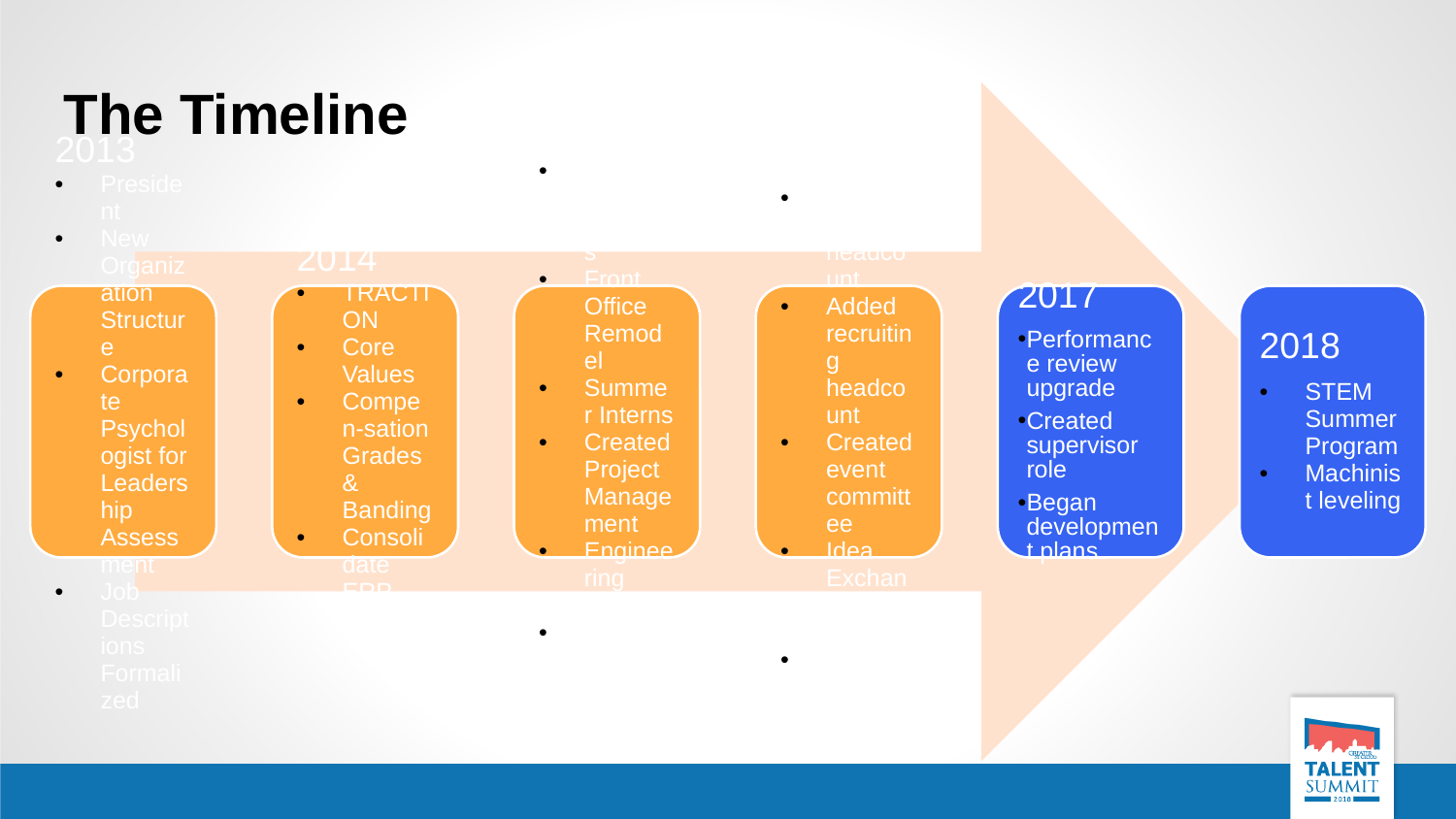

The Timeline
2013
2014
2015
President
New Organization Structure
Compen-sation Grades &  Banding
PTO and Holidays
Front Office Remodel
TRACTION
Summer Interns
STEM Summer Program
Machinist leveling
Created Project Management
Added training headcount
Added recruiting headcount
Created event committee
2016
Consolidate ERP
Created the SPIRIT Award
2017
2018
Performance review upgrade
Corporate Psychologist for Leadership Assessment
Idea Exchange Teams
Added patio
Created supervisor role
Began development plans
Core Values
Engineering Interns
Job Descriptions Formalized